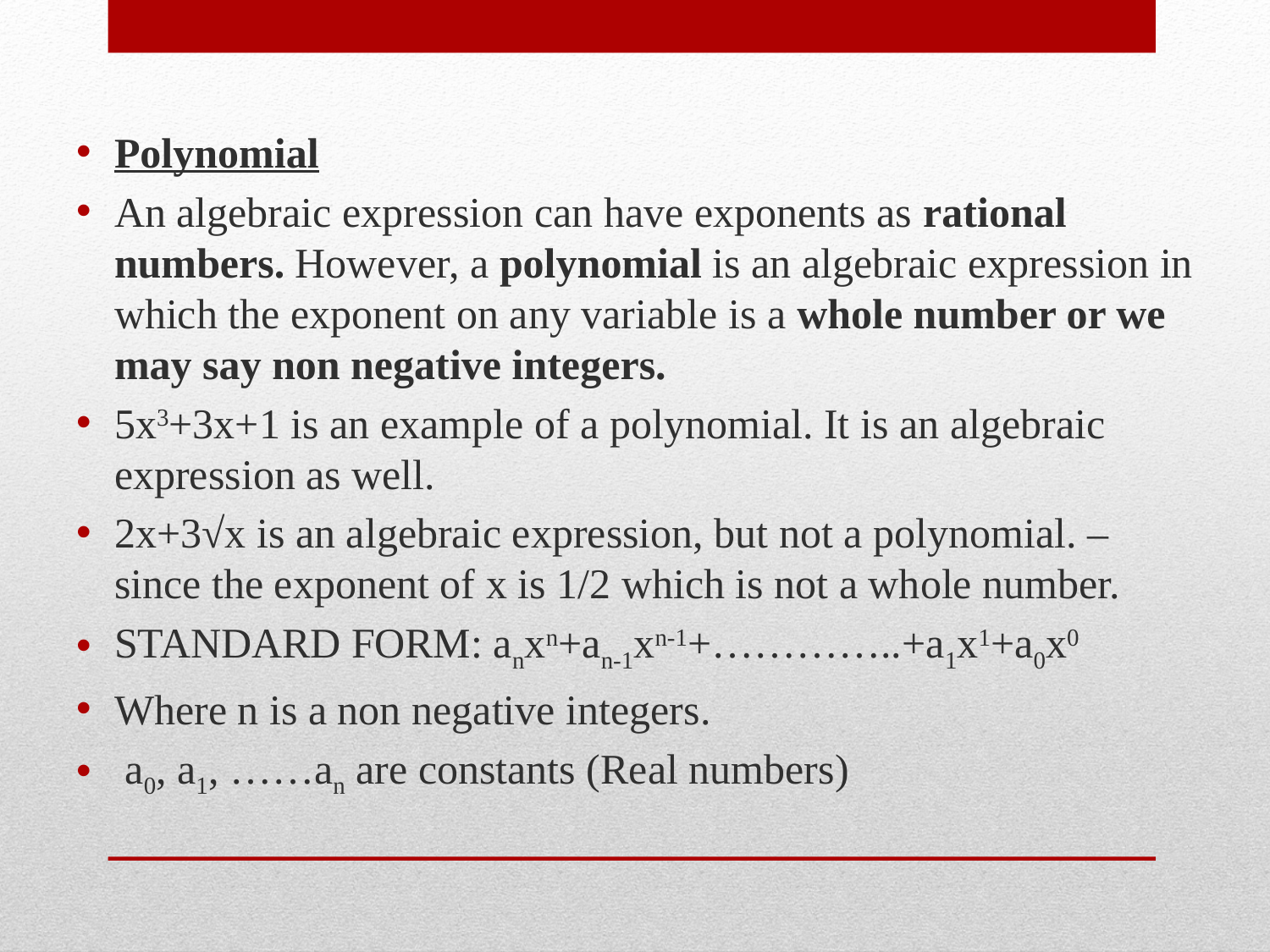

Polynomial
An algebraic expression can have exponents as rational numbers. However, a polynomial is an algebraic expression in which the exponent on any variable is a whole number or we may say non negative integers.
5x3+3x+1 is an example of a polynomial. It is an algebraic expression as well.
2x+3√x is an algebraic expression, but not a polynomial. – since the exponent of x is 1/2 which is not a whole number.
STANDARD FORM: anxn+an-1xn-1+…………..+a1x1+a0x0
Where n is a non negative integers.
 a0, a1, ……an are constants (Real numbers)